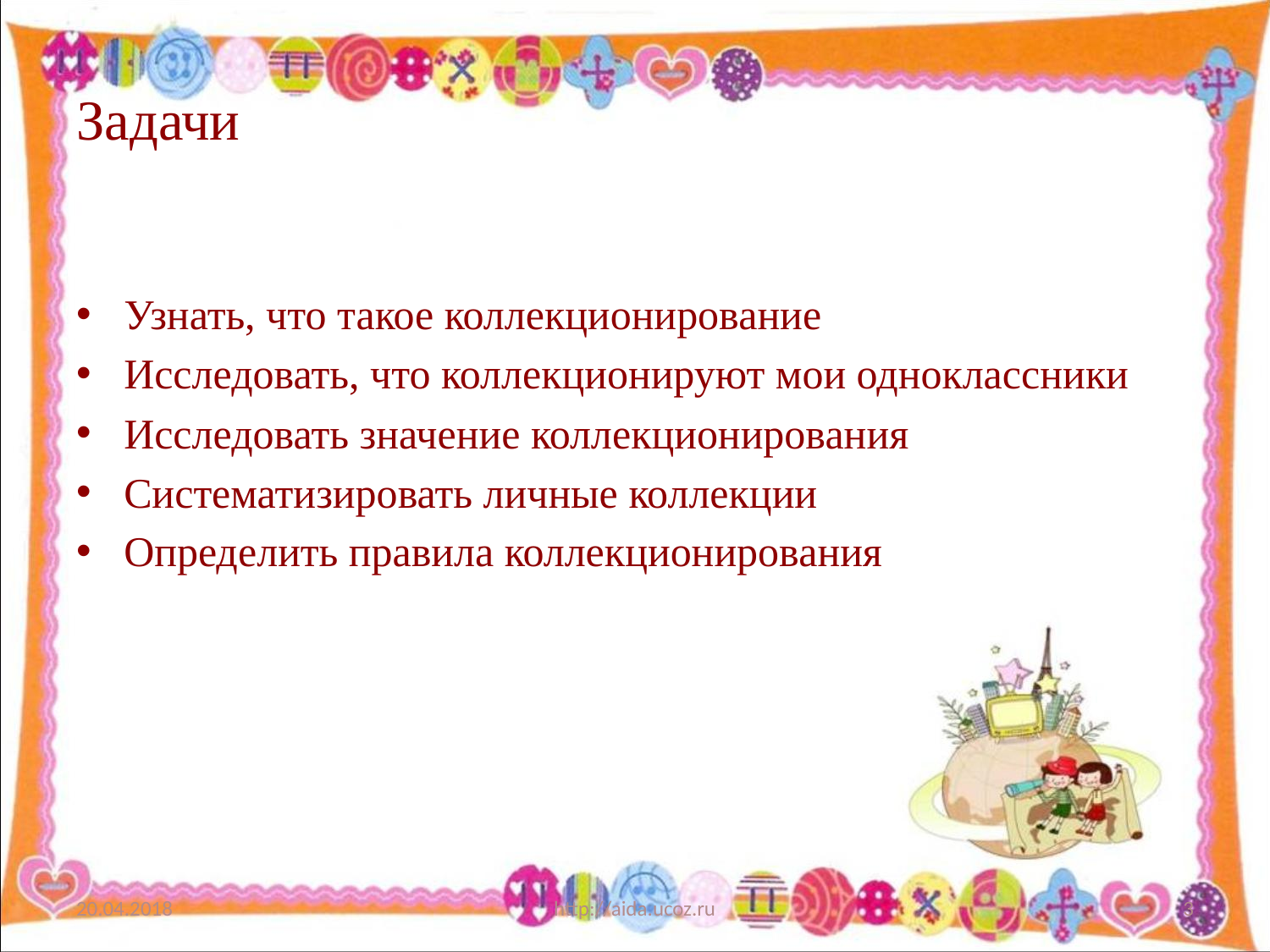

# Задачи

Узнать, что такое коллекционирование
Исследовать, что коллекционируют мои одноклассники
Исследовать значение коллекционирования
Систематизировать личные коллекции
Определить правила коллекционирования

20.04.2018
http://aida.ucoz.ru
3